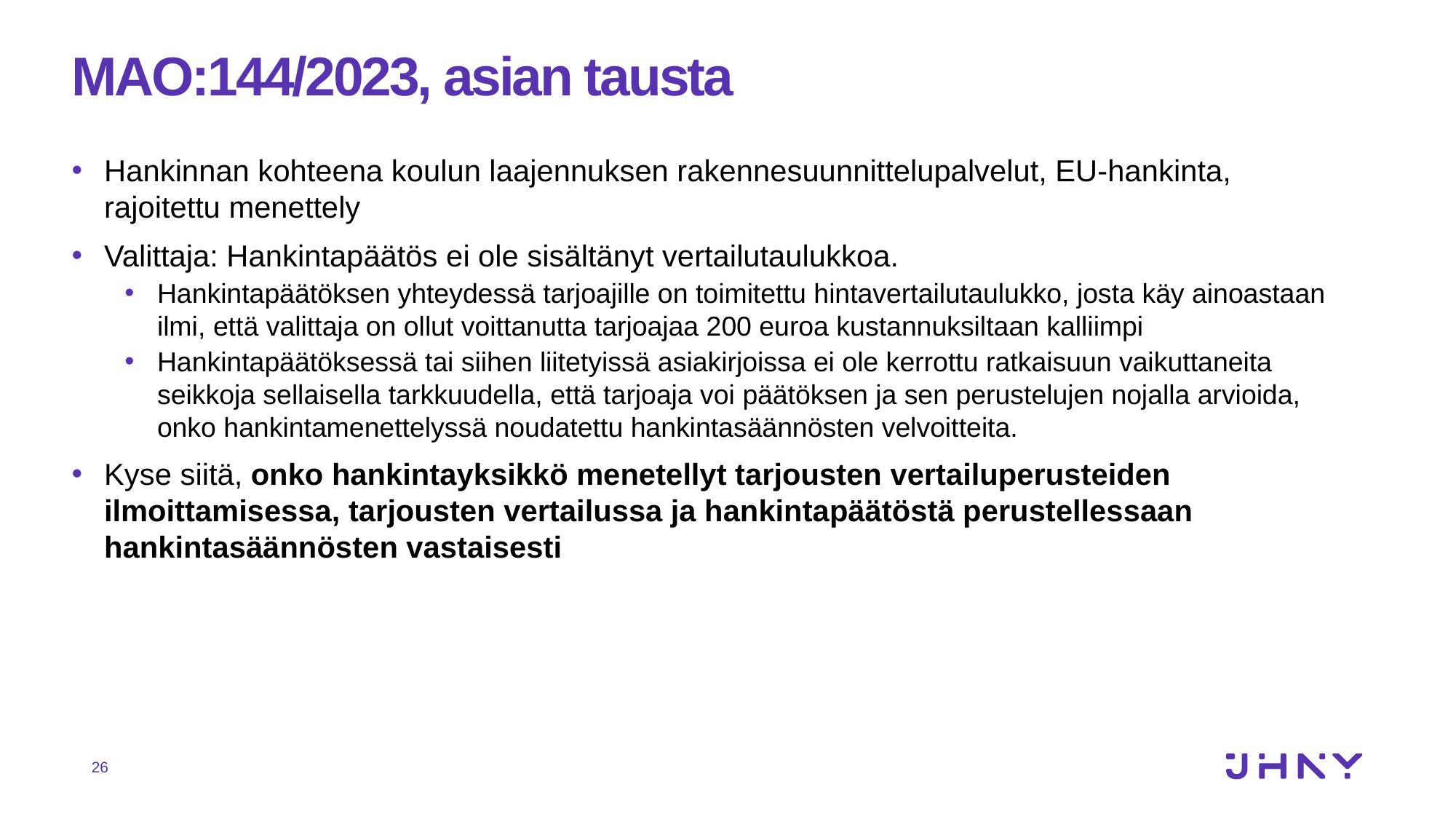

# MAO:144/2023, asian tausta
Hankinnan kohteena koulun laajennuksen rakennesuunnittelupalvelut, EU-hankinta, rajoitettu menettely
Valittaja: Hankintapäätös ei ole sisältänyt vertailutaulukkoa.
Hankintapäätöksen yhteydessä tarjoajille on toimitettu hintavertailutaulukko, josta käy ainoastaan ilmi, että valittaja on ollut voittanutta tarjoajaa 200 euroa kustannuksiltaan kalliimpi
Hankintapäätöksessä tai siihen liitetyissä asiakirjoissa ei ole kerrottu ratkaisuun vaikuttaneita seikkoja sellaisella tarkkuudella, että tarjoaja voi päätöksen ja sen perustelujen nojalla arvioida, onko hankintamenettelyssä noudatettu hankintasäännösten velvoitteita.
Kyse siitä, onko hankintayksikkö menetellyt tarjousten vertailuperusteiden ilmoittamisessa, tarjousten vertailussa ja hankintapäätöstä perustellessaan hankintasäännösten vastaisesti

26